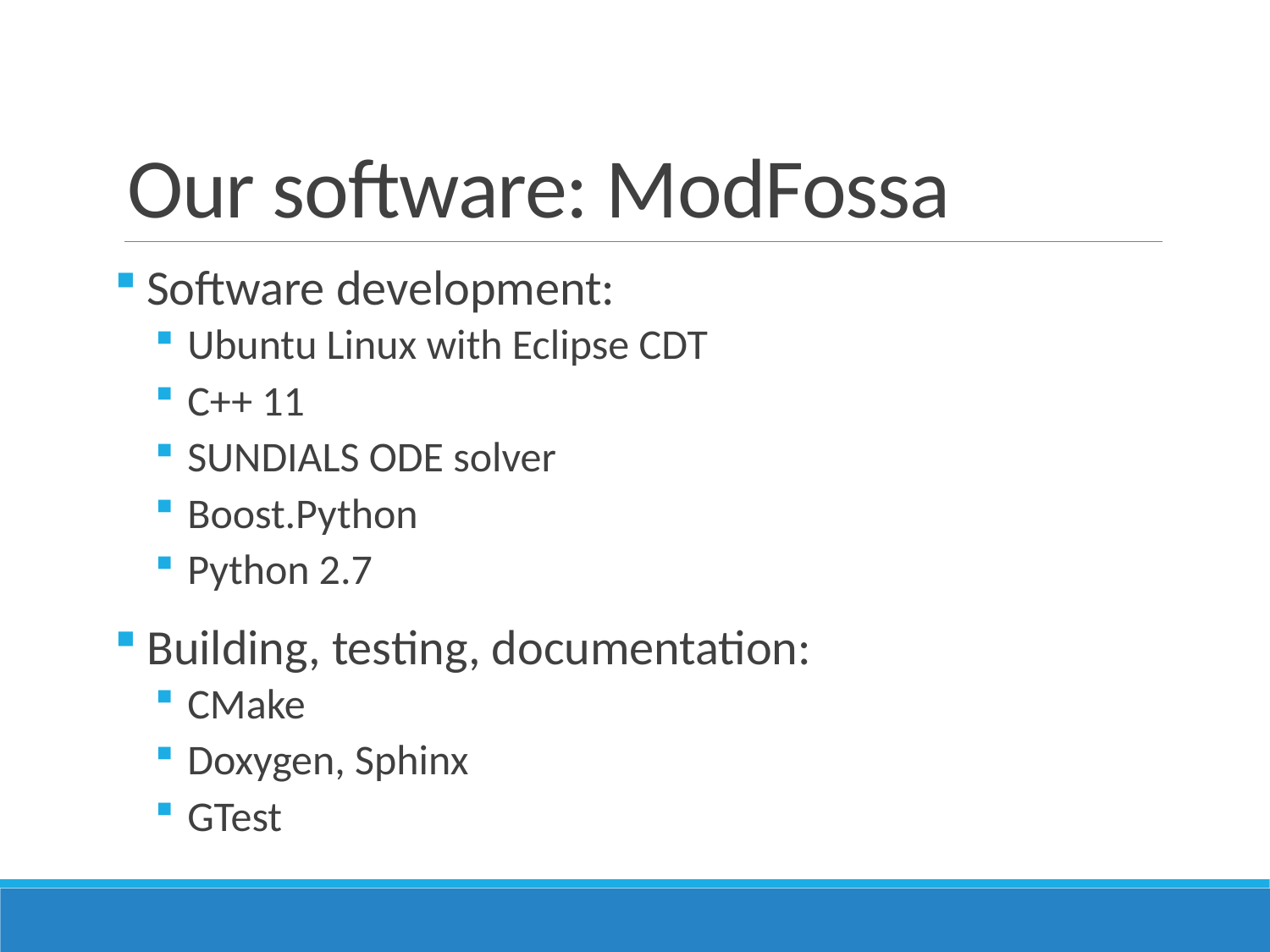

# Our software: ModFossa
Software development:
Ubuntu Linux with Eclipse CDT
C++ 11
SUNDIALS ODE solver
Boost.Python
Python 2.7
Building, testing, documentation:
CMake
Doxygen, Sphinx
GTest